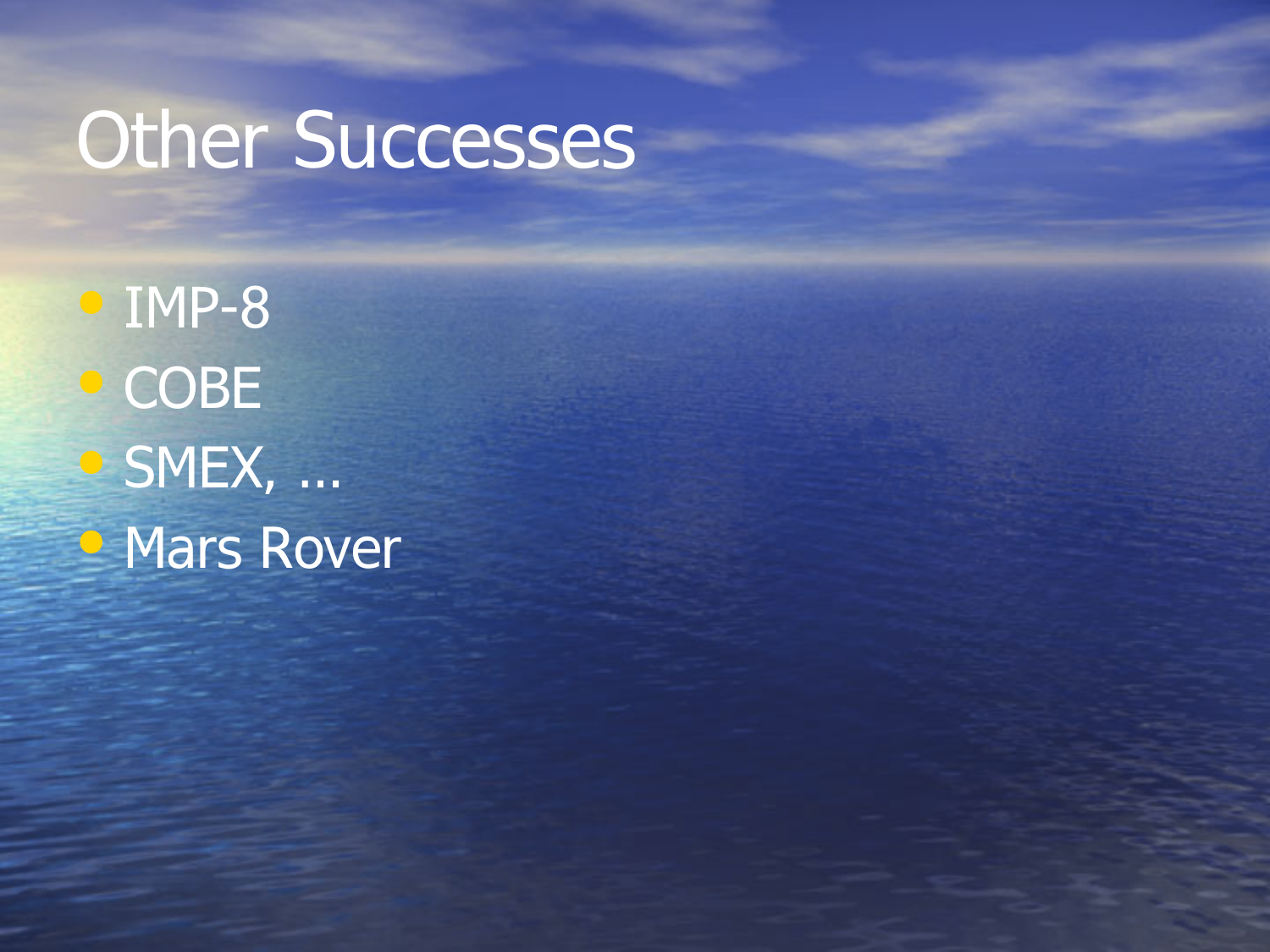

# Other Successes
IMP-8
COBE
SMEX, …
Mars Rover